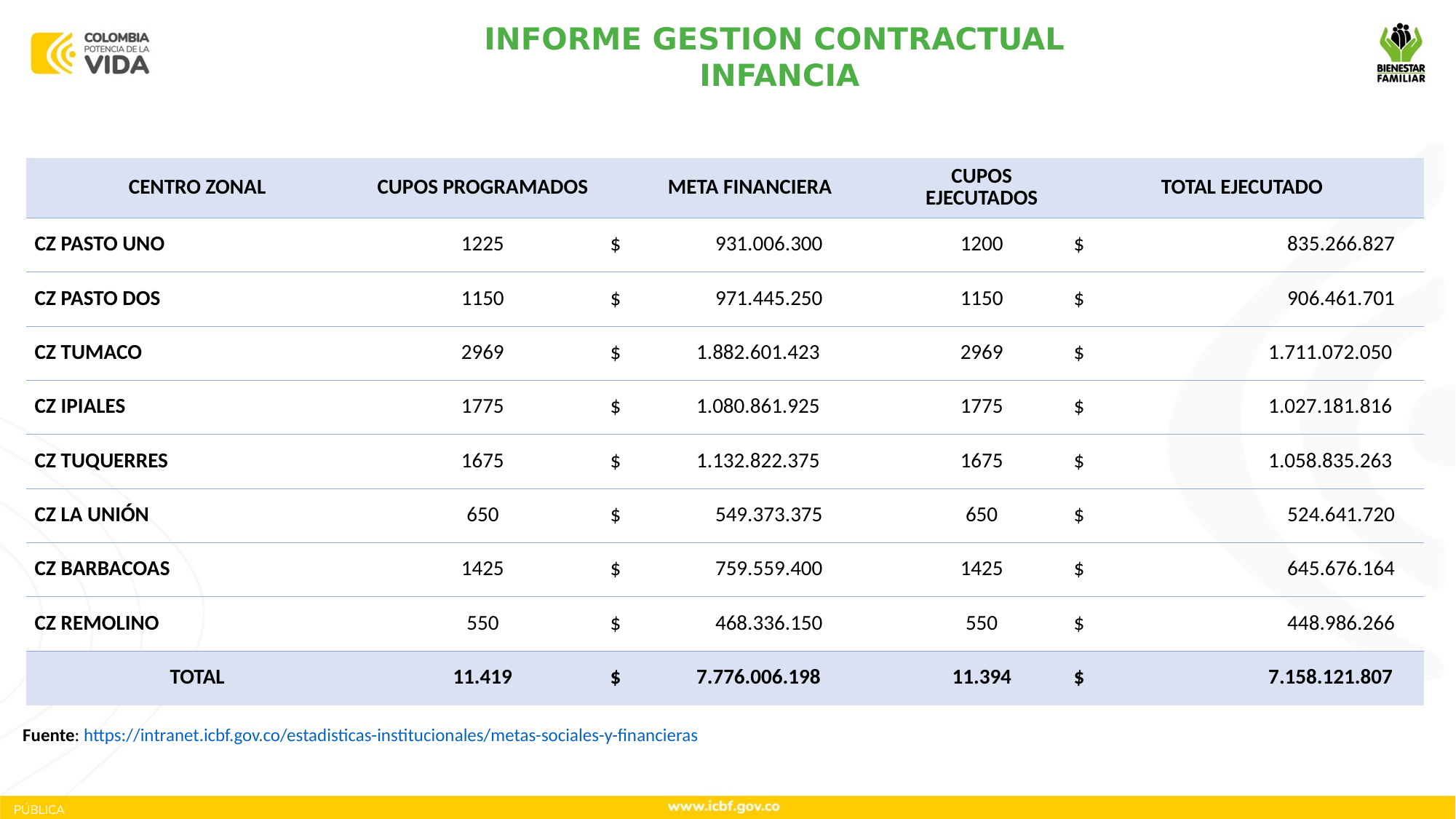

INFORME GESTION CONTRACTUAL
INFANCIA
| CENTRO ZONAL | CUPOS PROGRAMADOS | META FINANCIERA | CUPOS EJECUTADOS | TOTAL EJECUTADO |
| --- | --- | --- | --- | --- |
| CZ PASTO UNO | 1225 | $ 931.006.300 | 1200 | $ 835.266.827 |
| CZ PASTO DOS | 1150 | $ 971.445.250 | 1150 | $ 906.461.701 |
| CZ TUMACO | 2969 | $ 1.882.601.423 | 2969 | $ 1.711.072.050 |
| CZ IPIALES | 1775 | $ 1.080.861.925 | 1775 | $ 1.027.181.816 |
| CZ TUQUERRES | 1675 | $ 1.132.822.375 | 1675 | $ 1.058.835.263 |
| CZ LA UNIÓN | 650 | $ 549.373.375 | 650 | $ 524.641.720 |
| CZ BARBACOAS | 1425 | $ 759.559.400 | 1425 | $ 645.676.164 |
| CZ REMOLINO | 550 | $ 468.336.150 | 550 | $ 448.986.266 |
| TOTAL | 11.419 | $ 7.776.006.198 | 11.394 | $ 7.158.121.807 |
Fuente: https://intranet.icbf.gov.co/estadisticas-institucionales/metas-sociales-y-financieras
PÚBLICA